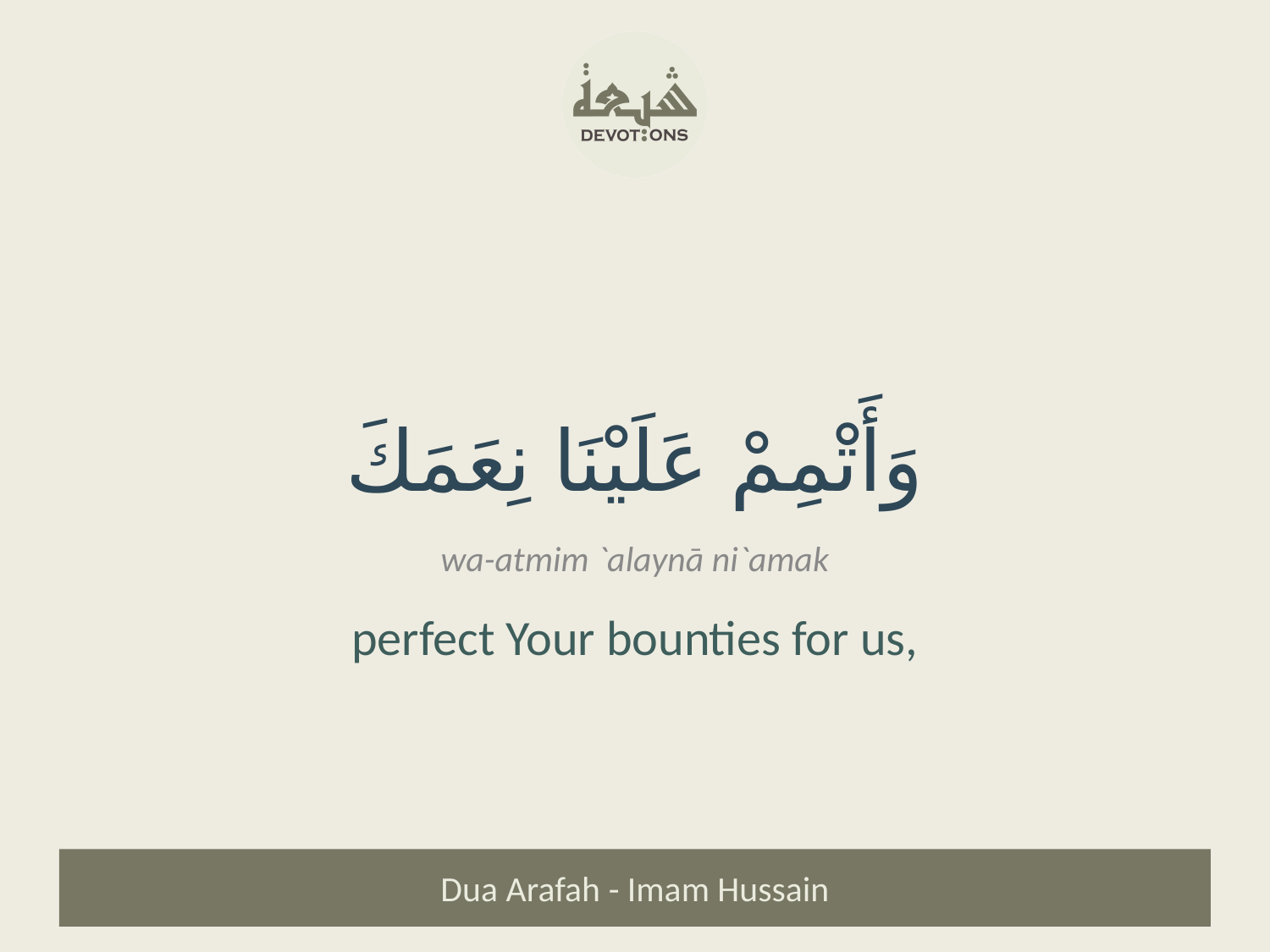

وَأَتْمِمْ عَلَيْنَا نِعَمَكَ
wa-atmim `alaynā ni`amak
perfect Your bounties for us,
Dua Arafah - Imam Hussain